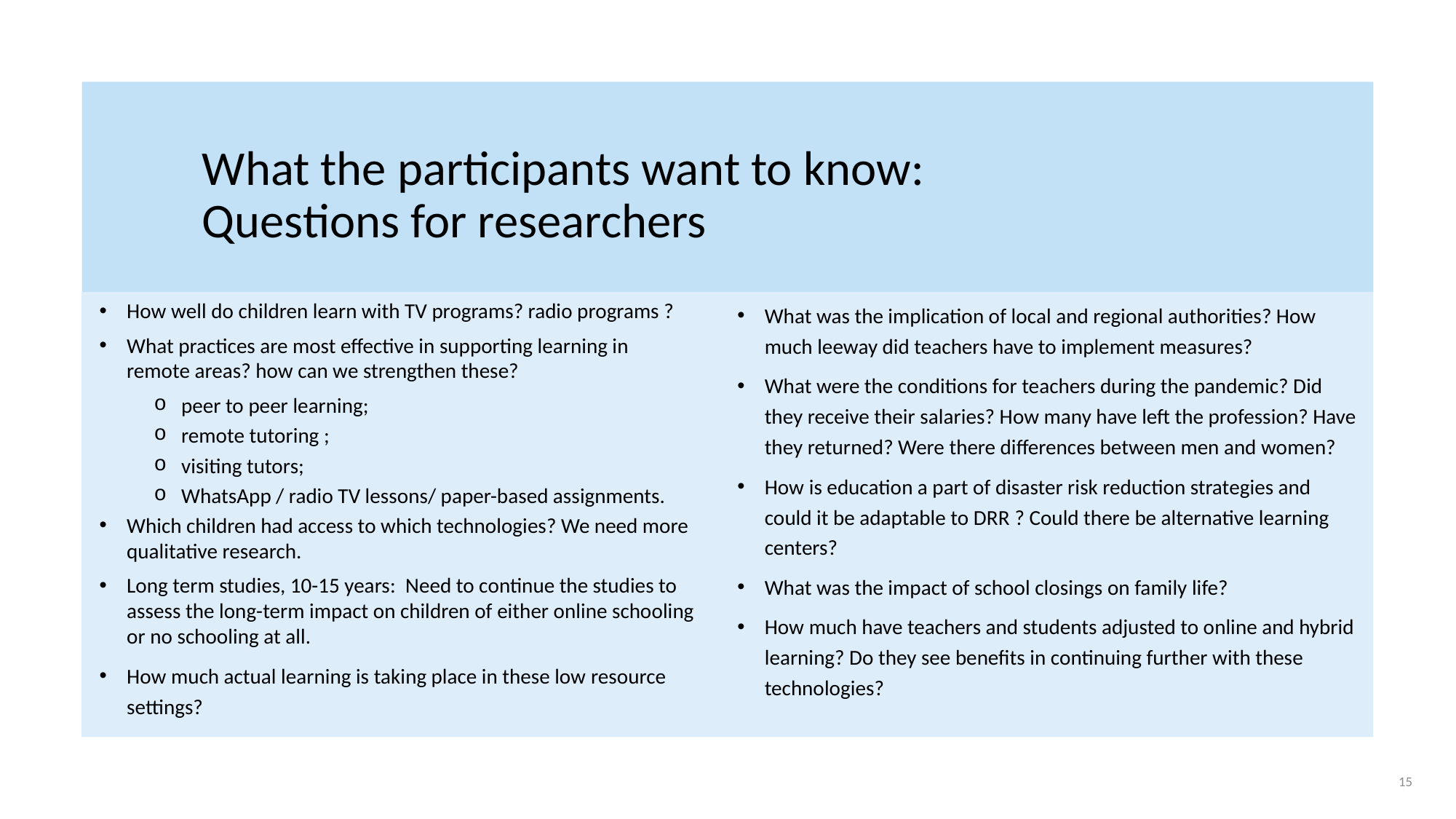

# What the participants want to know: Questions for researchers

How well do children learn with TV programs? radio programs ?
What practices are most effective in supporting learning in remote areas? how can we strengthen these?
peer to peer learning;
remote tutoring ;
visiting tutors;
WhatsApp / radio TV lessons/ paper-based assignments.
Which children had access to which technologies? We need more qualitative research.
Long term studies, 10-15 years:  Need to continue the studies to assess the long-term impact on children of either online schooling or no schooling at all.
How much actual learning is taking place in these low resource settings?

What was the implication of local and regional authorities? How much leeway did teachers have to implement measures?
What were the conditions for teachers during the pandemic? Did they receive their salaries? How many have left the profession? Have they returned? Were there differences between men and women?
How is education a part of disaster risk reduction strategies and could it be adaptable to DRR ? Could there be alternative learning centers?
What was the impact of school closings on family life?
How much have teachers and students adjusted to online and hybrid learning? Do they see benefits in continuing further with these technologies?

15